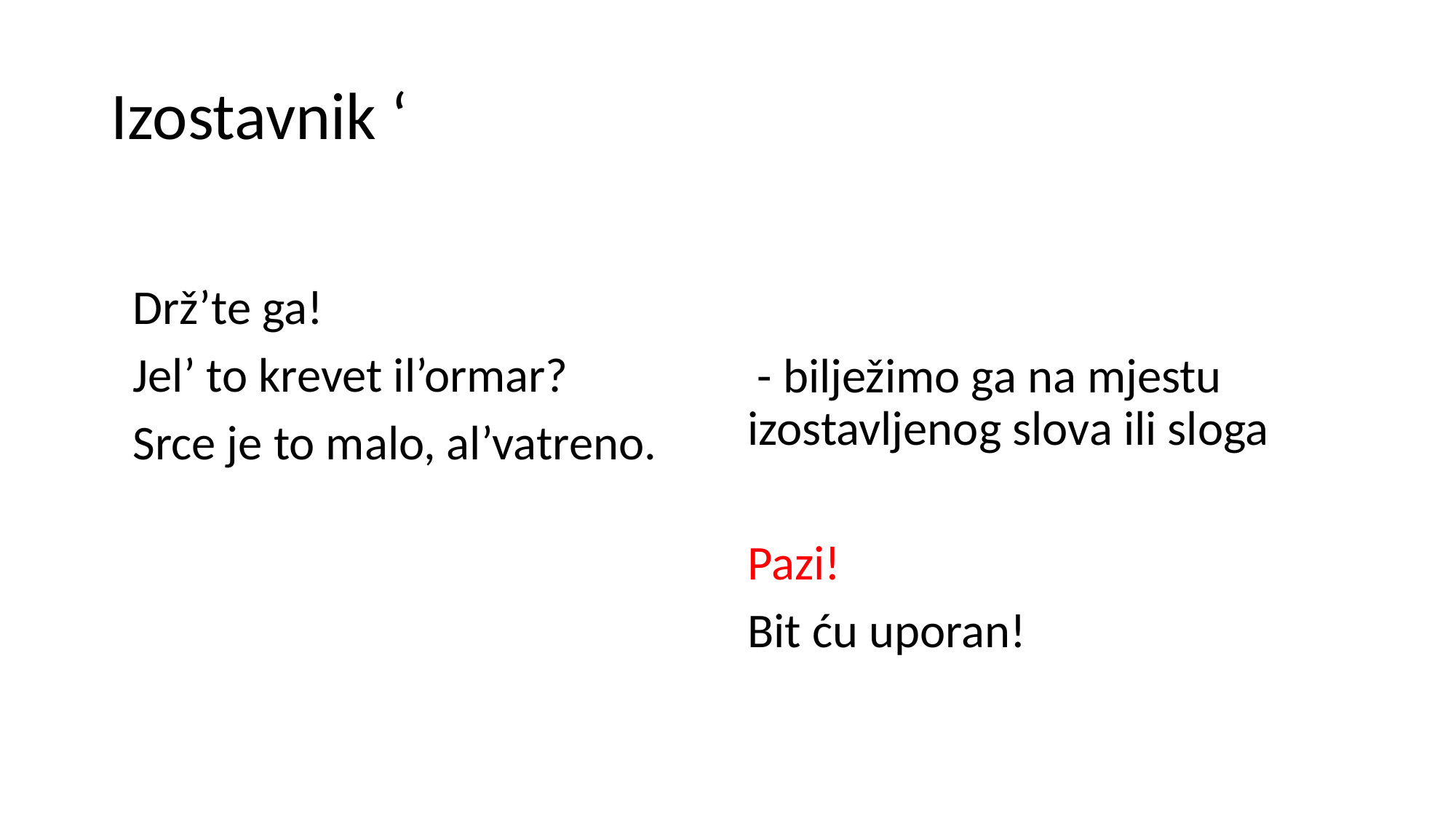

# Izostavnik ‘

  Drž’te ga!
  Jel’ to krevet il’ormar?
  Srce je to malo, al’vatreno.

 - bilježimo ga na mjestu izostavljenog slova ili sloga

Pazi!
Bit ću uporan!